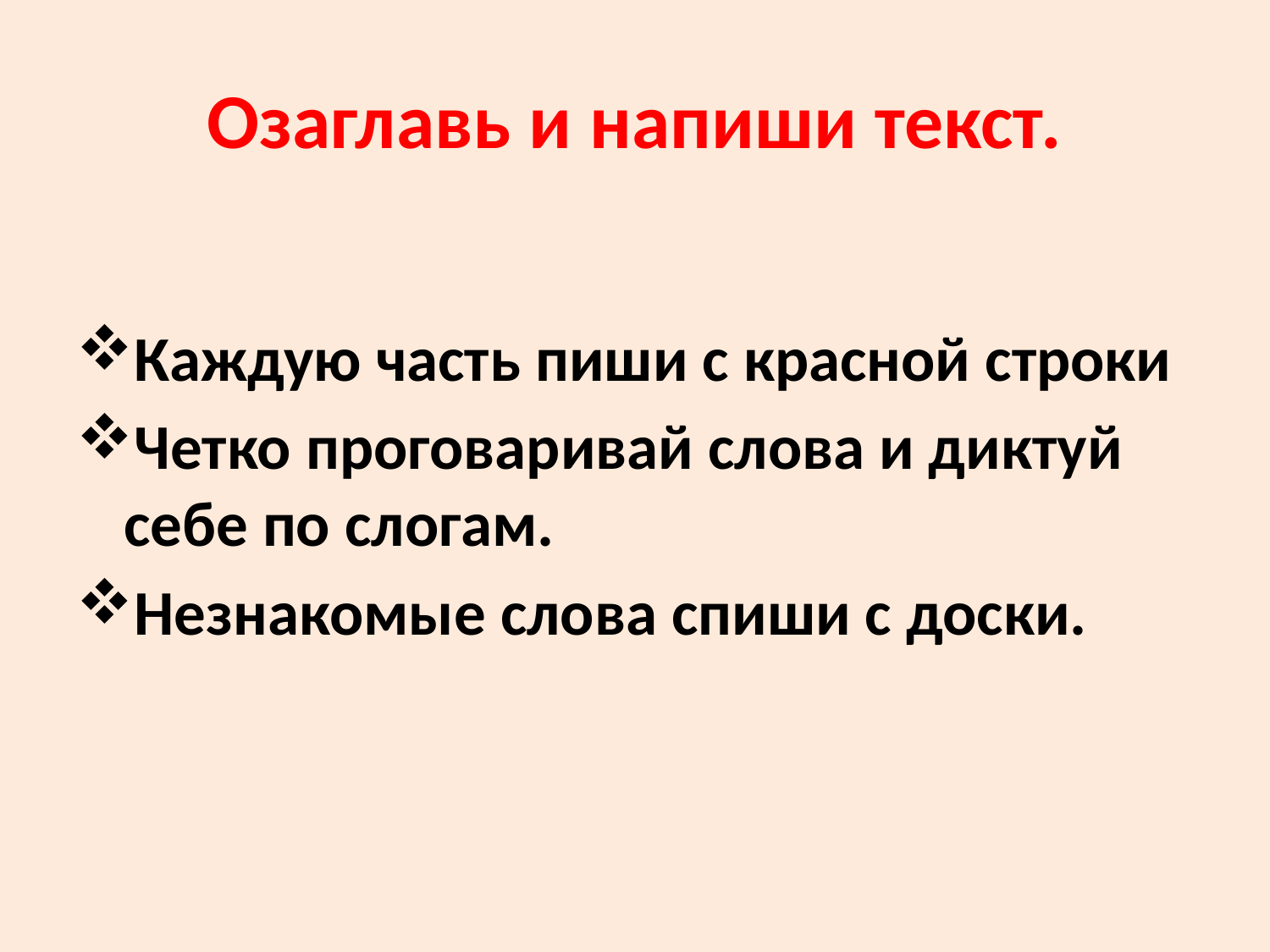

# Озаглавь и напиши текст.

Каждую часть пиши с красной строки
Четко проговаривай слова и диктуй себе по слогам.
Незнакомые слова спиши с доски.